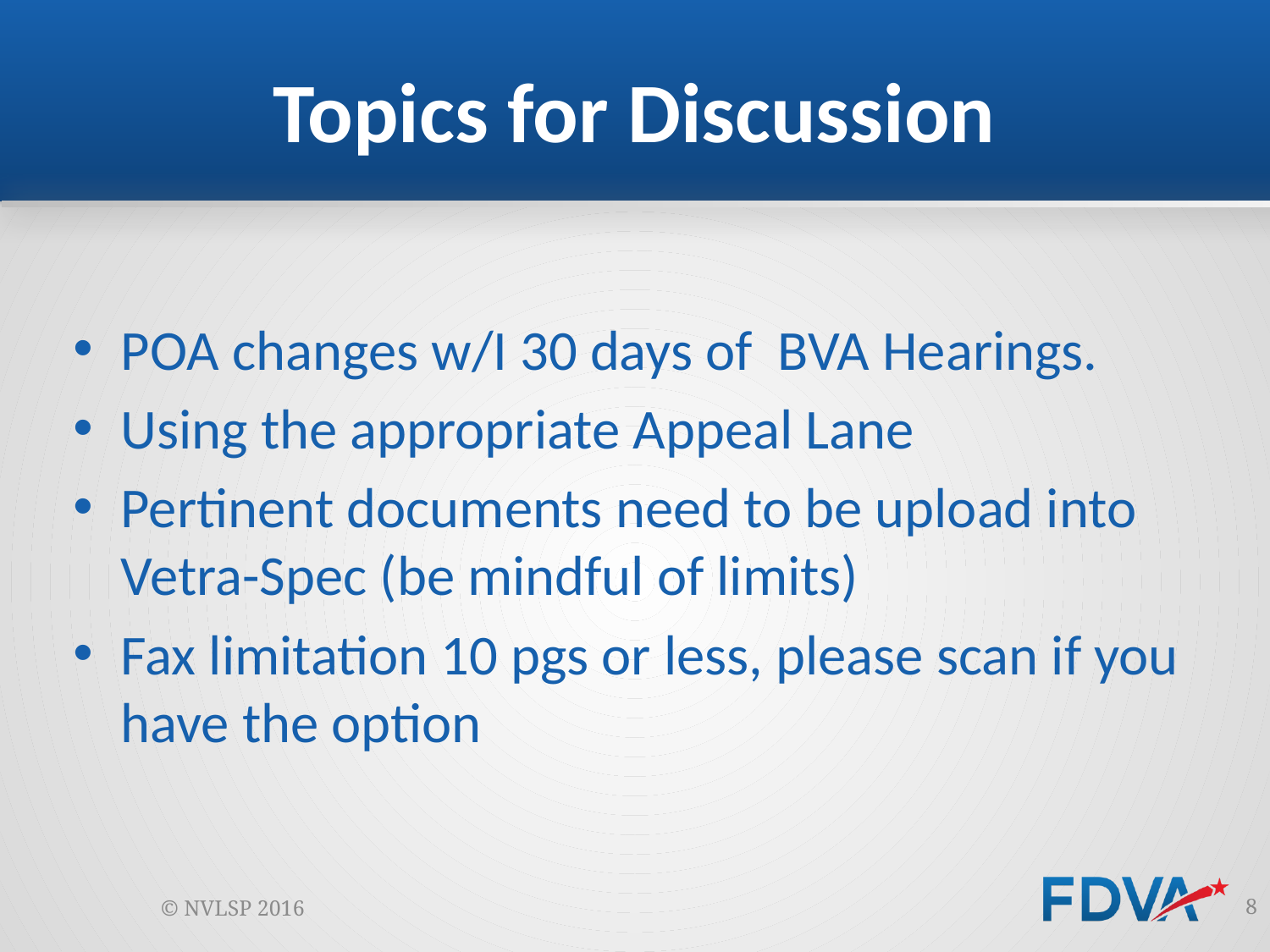

# Topics for Discussion

POA changes w/I 30 days of  BVA Hearings.
Using the appropriate Appeal Lane
Pertinent documents need to be upload into Vetra-Spec (be mindful of limits)
Fax limitation 10 pgs or less, please scan if you have the option

© NVLSP 2016
8